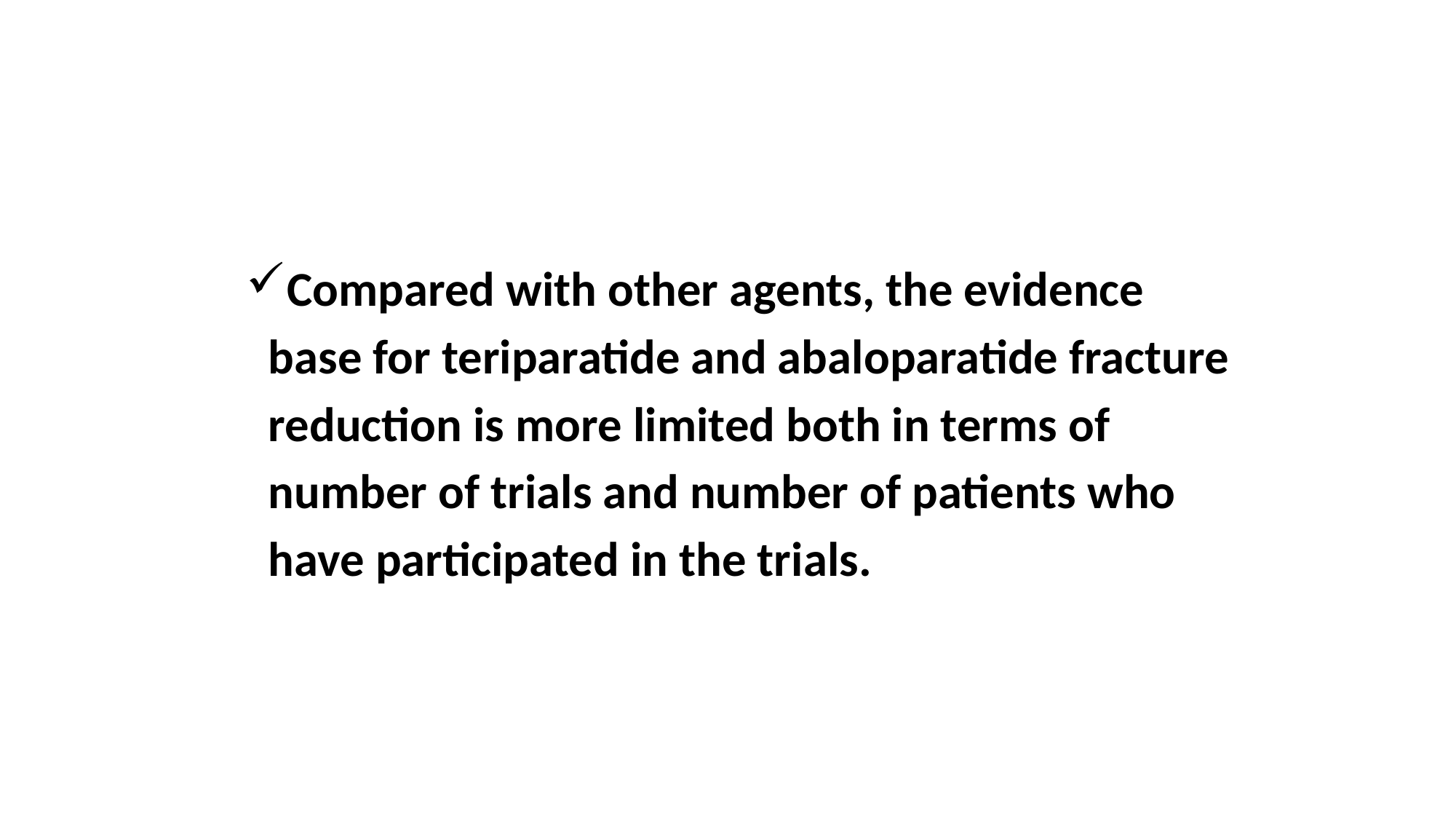

Compared with other agents, the evidence
  base for teriparatide and abaloparatide fracture
  reduction is more limited both in terms of
  number of trials and number of patients who
  have participated in the trials.